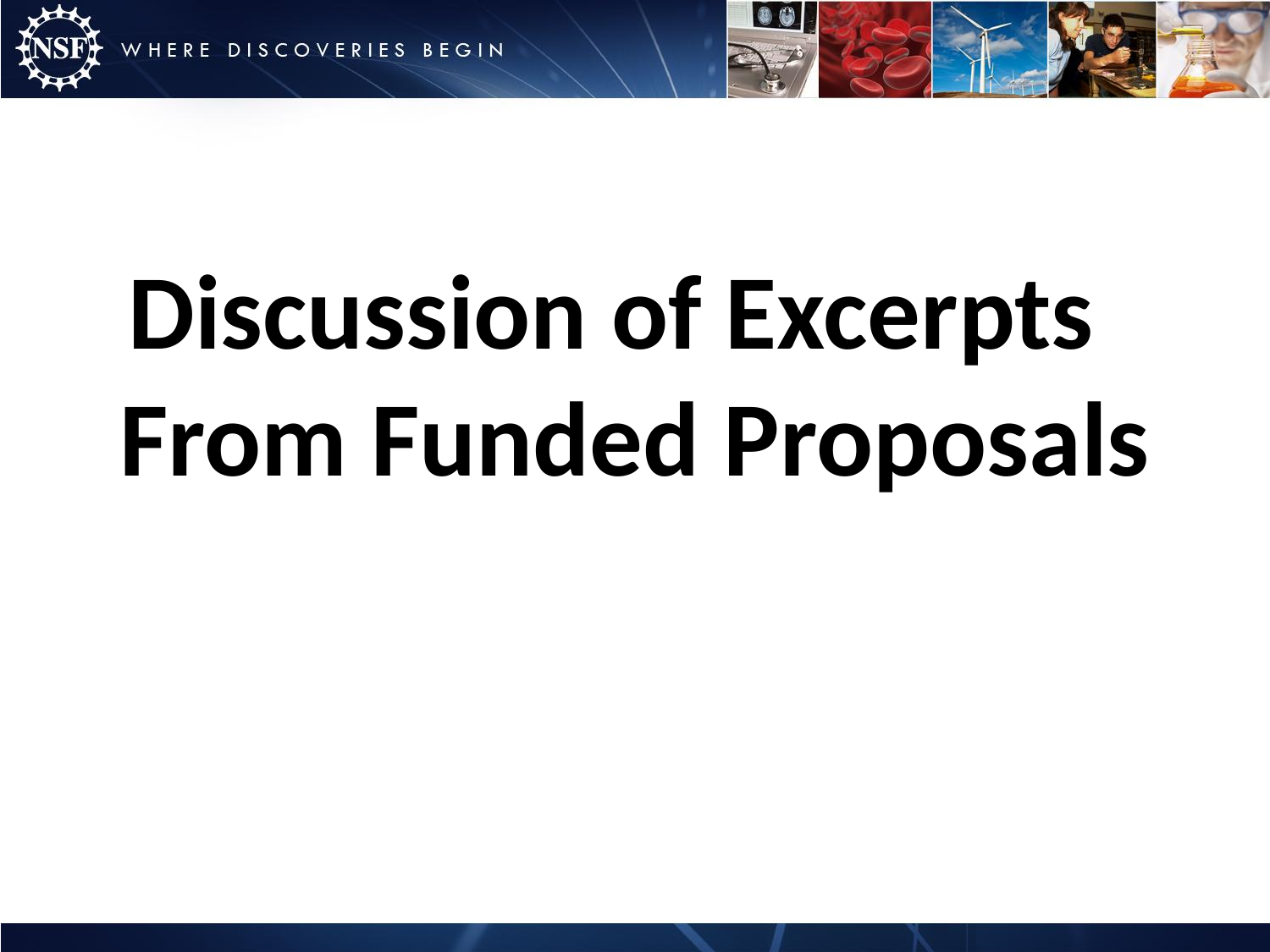

# Discussion of Excerpts From Funded Proposals